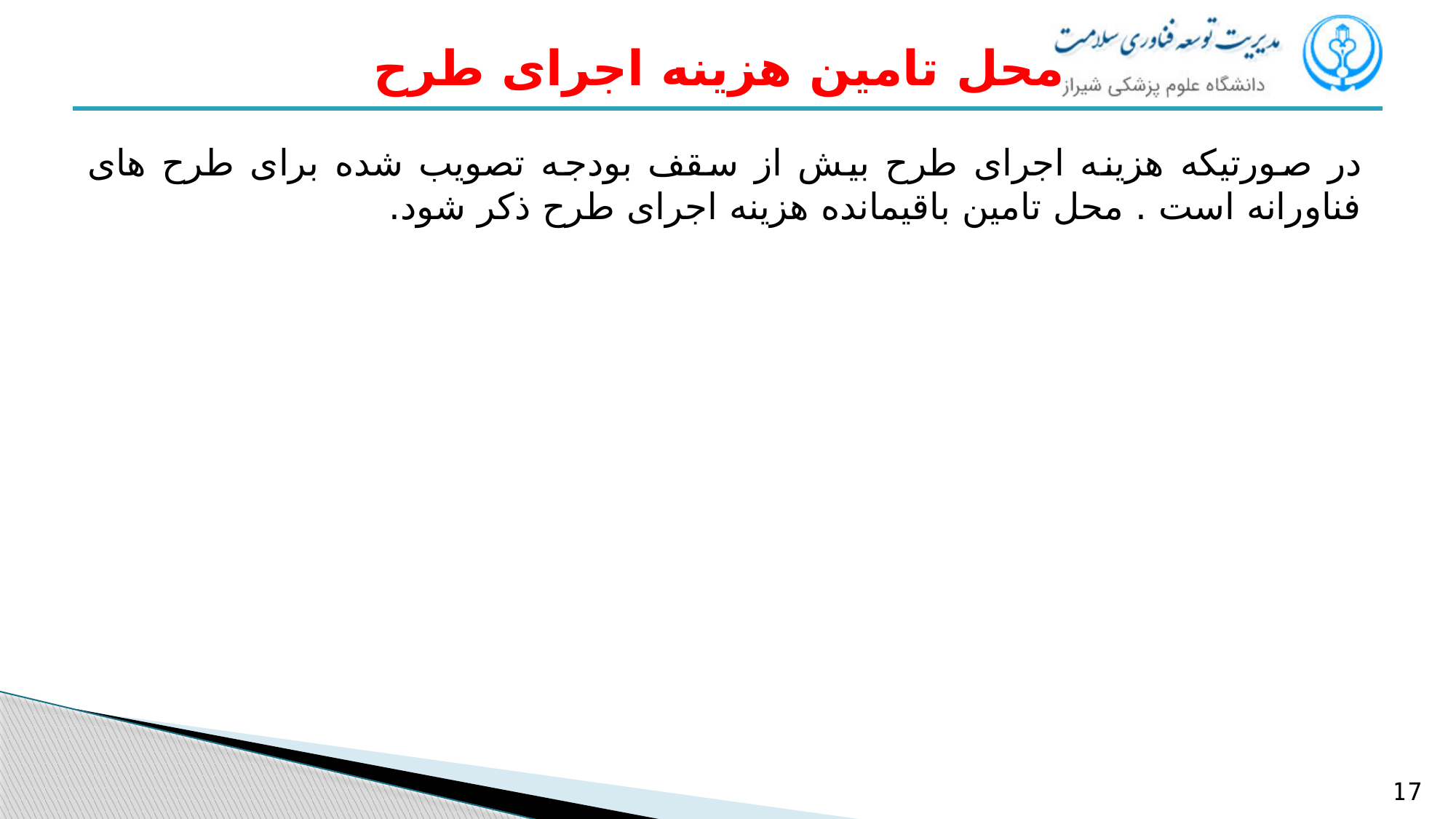

# محل تامین هزینه اجرای طرح
در صورتیکه هزینه اجرای طرح بیش از سقف بودجه تصویب شده برای طرح های فناورانه است . محل تامین باقیمانده هزینه اجرای طرح ذکر شود.
17